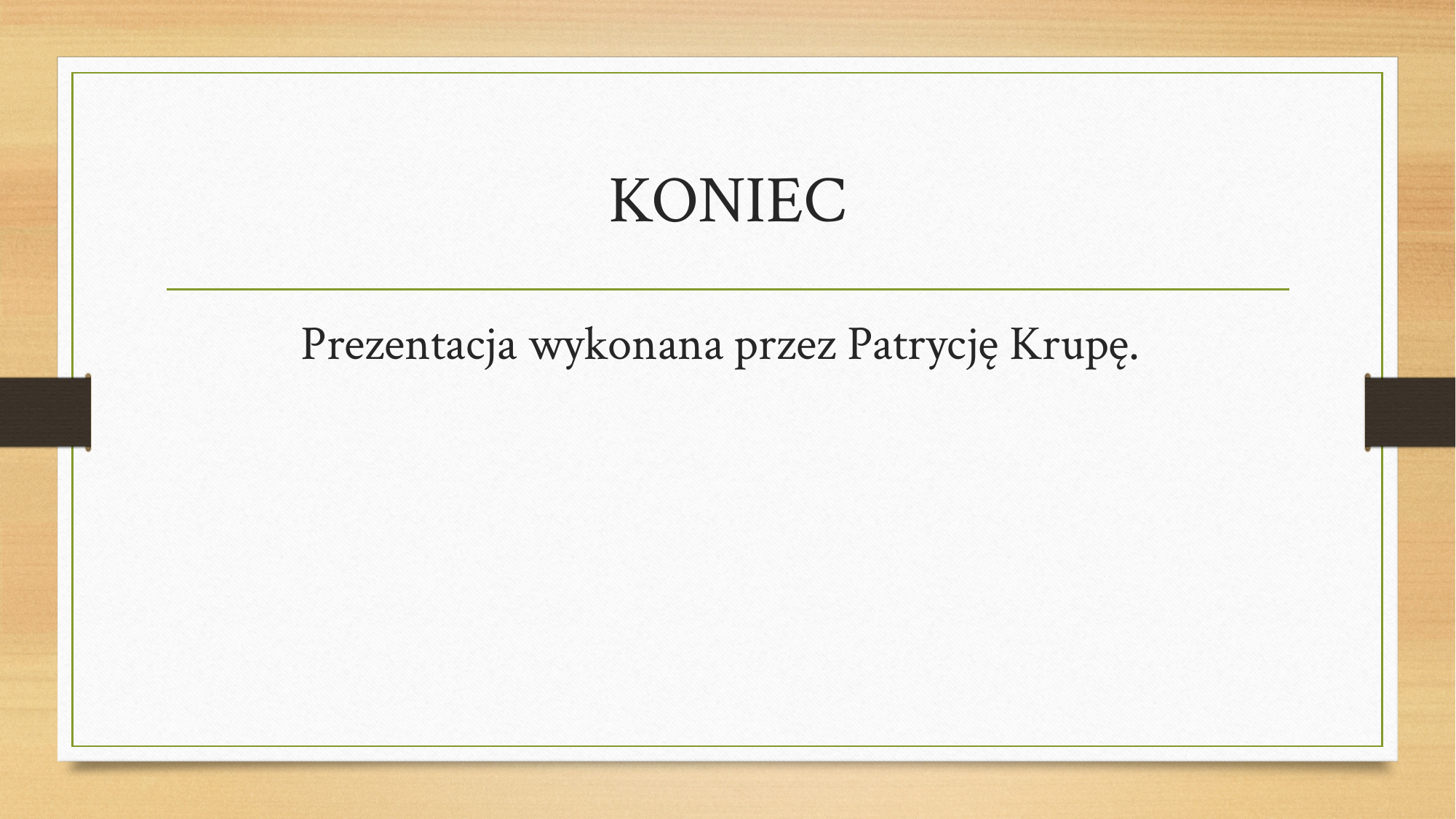

# KONIEC
Prezentacja wykonana przez Patrycję Krupę.